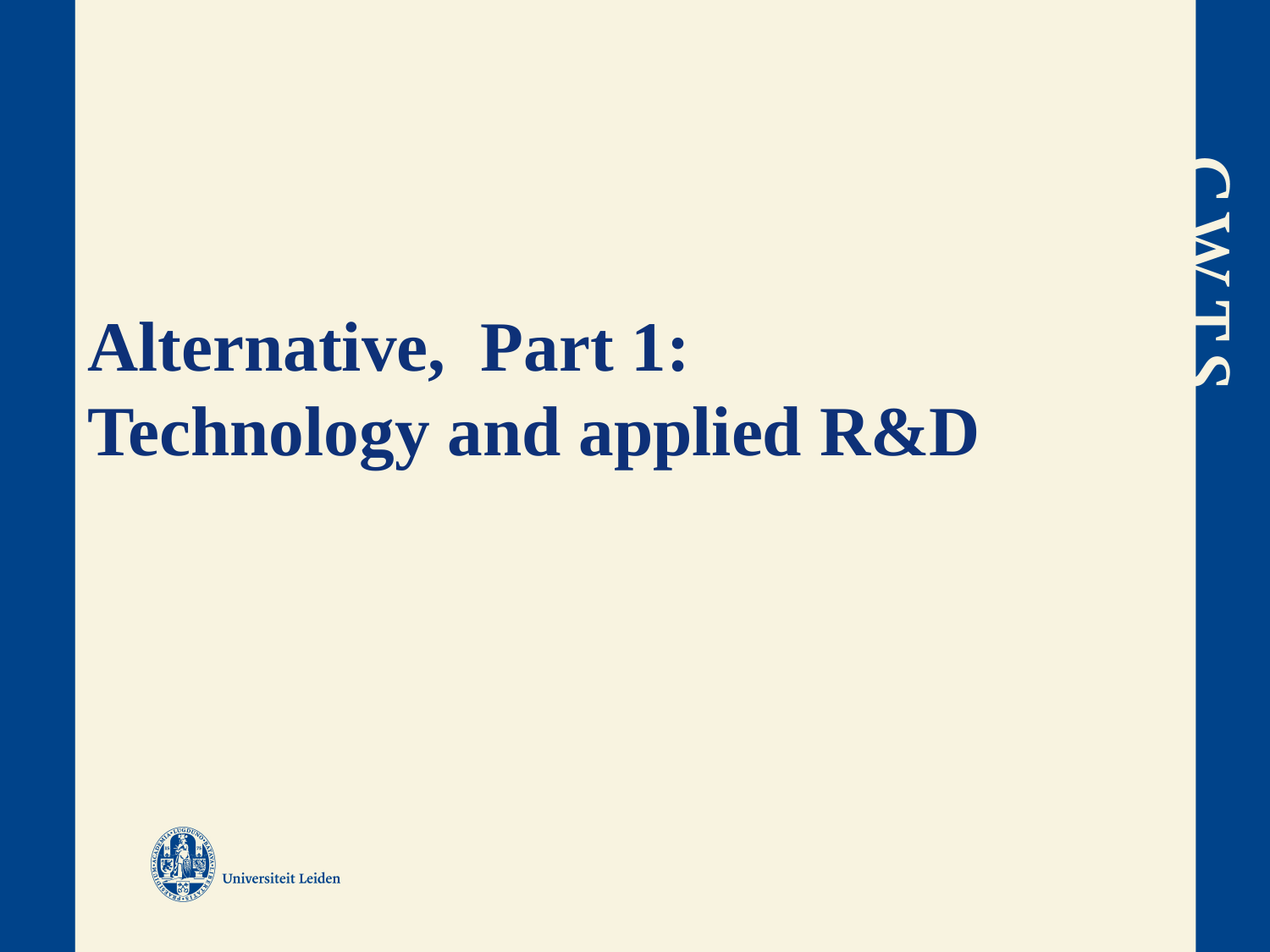

# Alternative,  Part 1: Technology and applied R&D